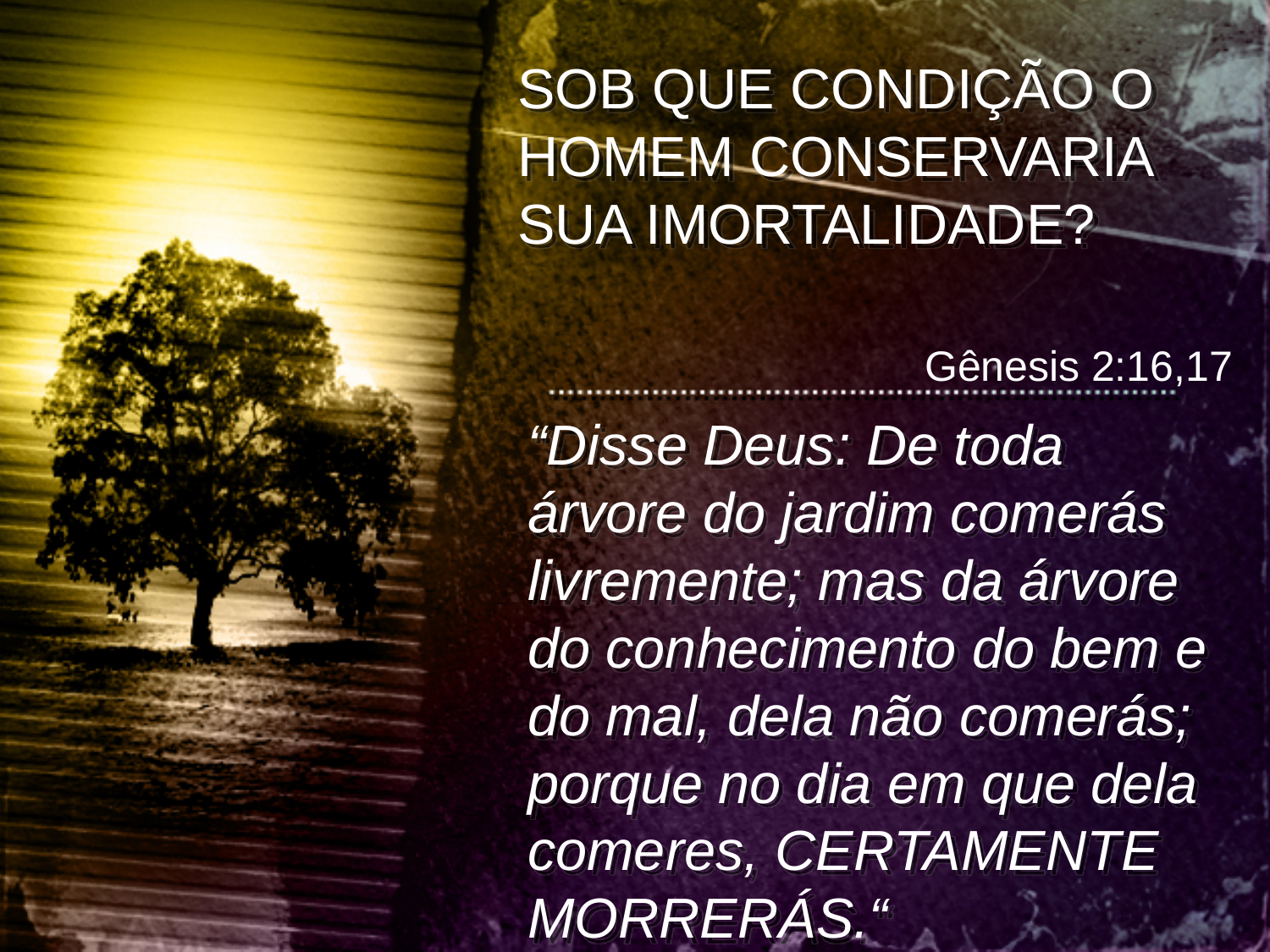

SOB QUE CONDIÇÃO O HOMEM CONSERVARIA SUA IMORTALIDADE?
Gênesis 2:16,17
“Disse Deus: De toda árvore do jardim comerás livremente; mas da árvore do conhecimento do bem e do mal, dela não comerás; porque no dia em que dela comeres, CERTAMENTE MORRERÁS.“